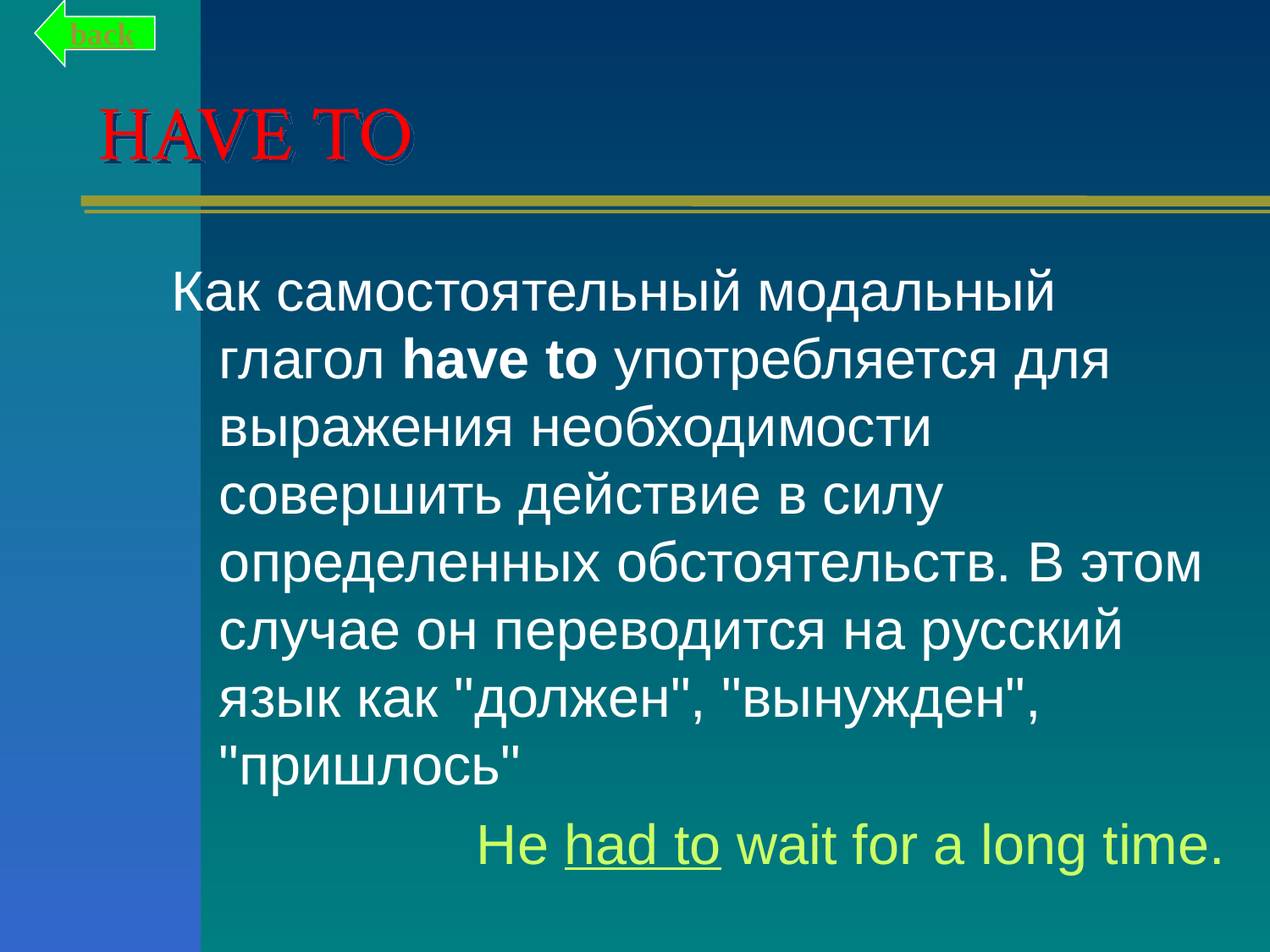

back
# HAVE TO
Как самостоятельный модальный глагол have to употребляется для выражения необходимости совершить действие в силу определенных обстоятельств. В этом случае он переводится на русский язык как "должен", "вынужден", "пришлось"
He had to wait for a long time.